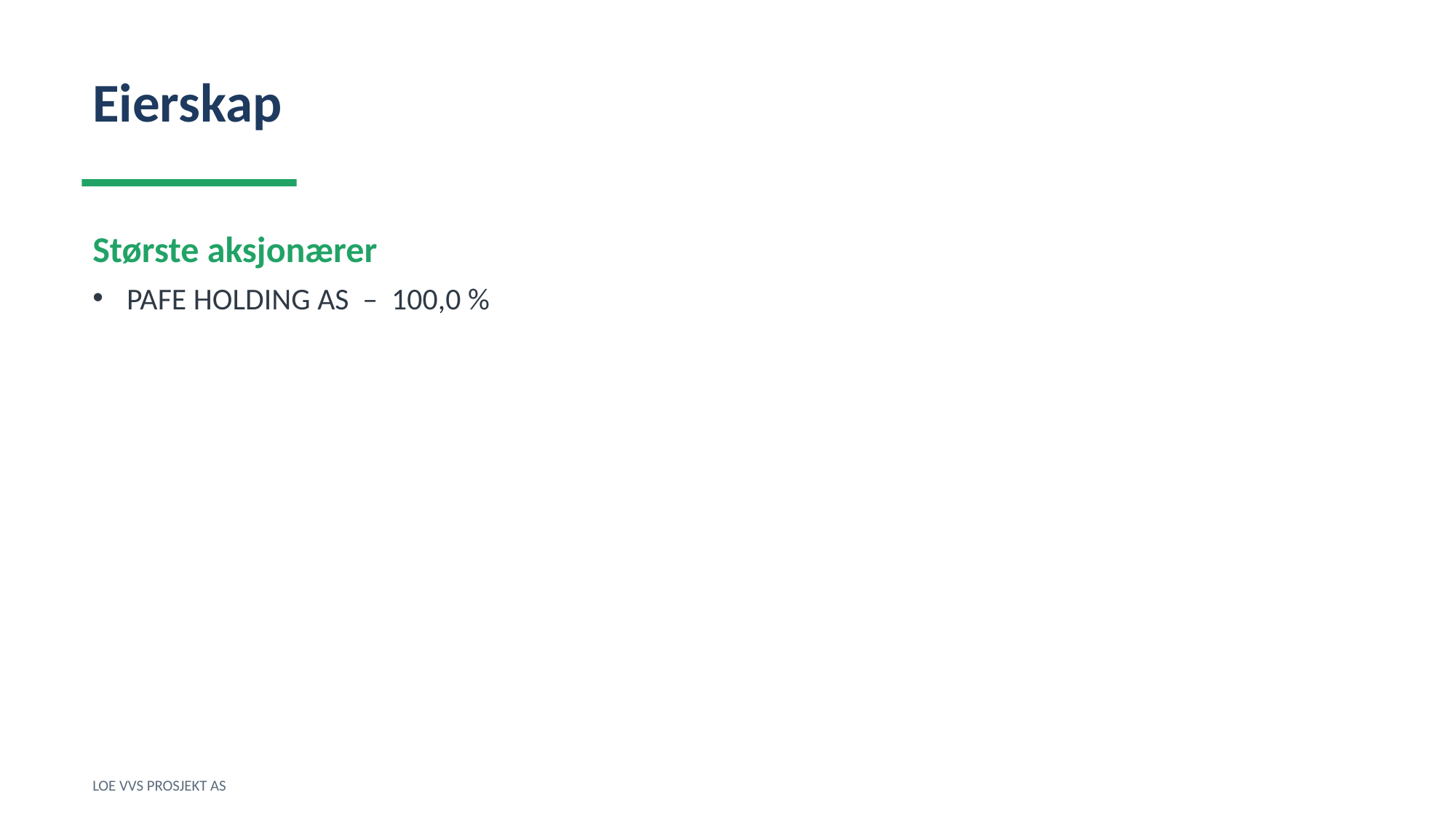

Eierskap

Største aksjonærer
PAFE HOLDING AS  –  100,0 %
LOE VVS PROSJEKT AS